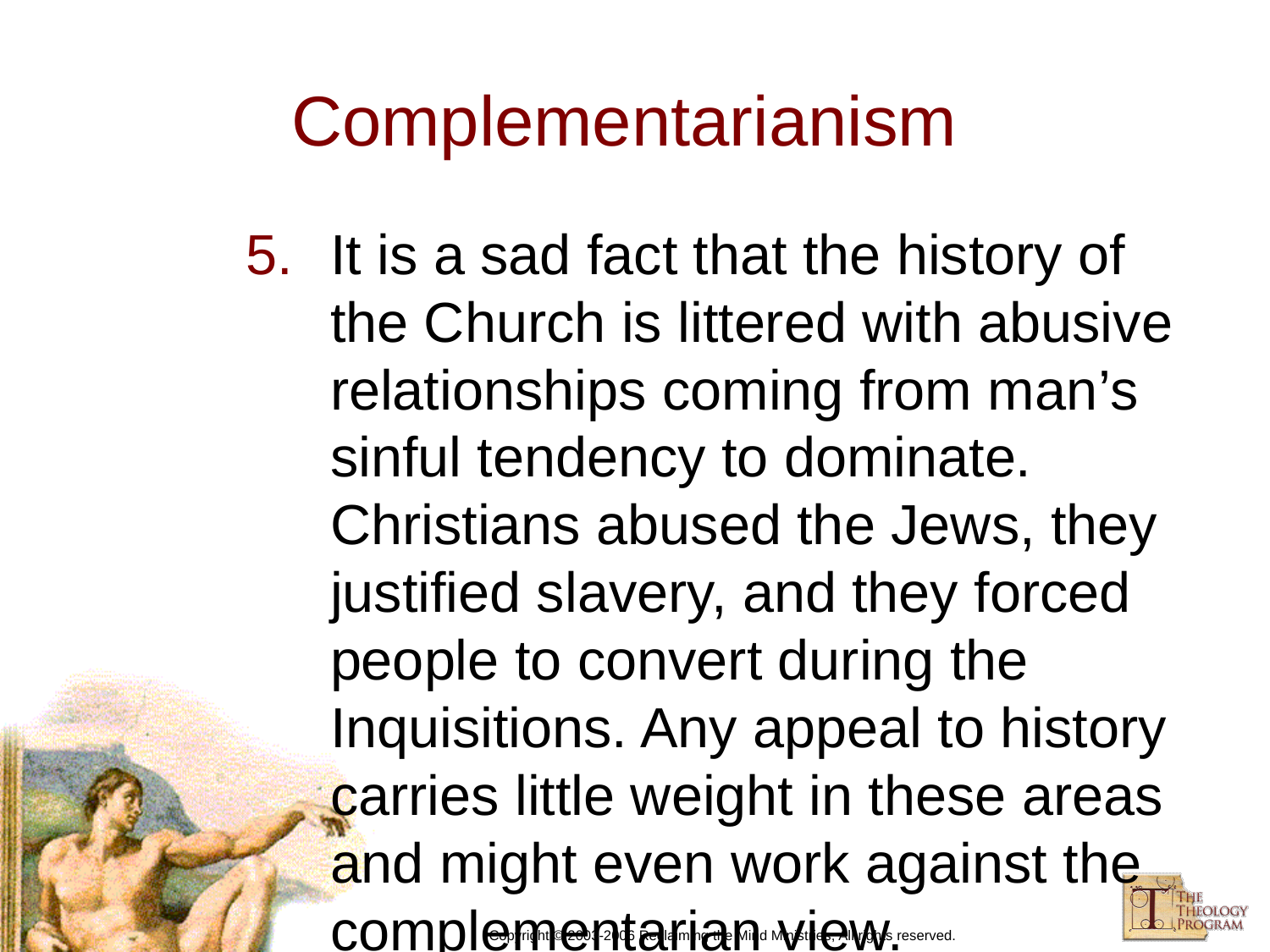

# Complementarianism
It is a sad fact that the history of the Church is littered with abusive relationships coming from man’s sinful tendency to dominate. Christians abused the Jews, they justified slavery, and they forced people to convert during the Inquisitions. Any appeal to history carries little weight in these areas and might even work against the complementarian view.
Copyright © 2003-2006 Reclaiming the Mind Ministries, All rights reserved.